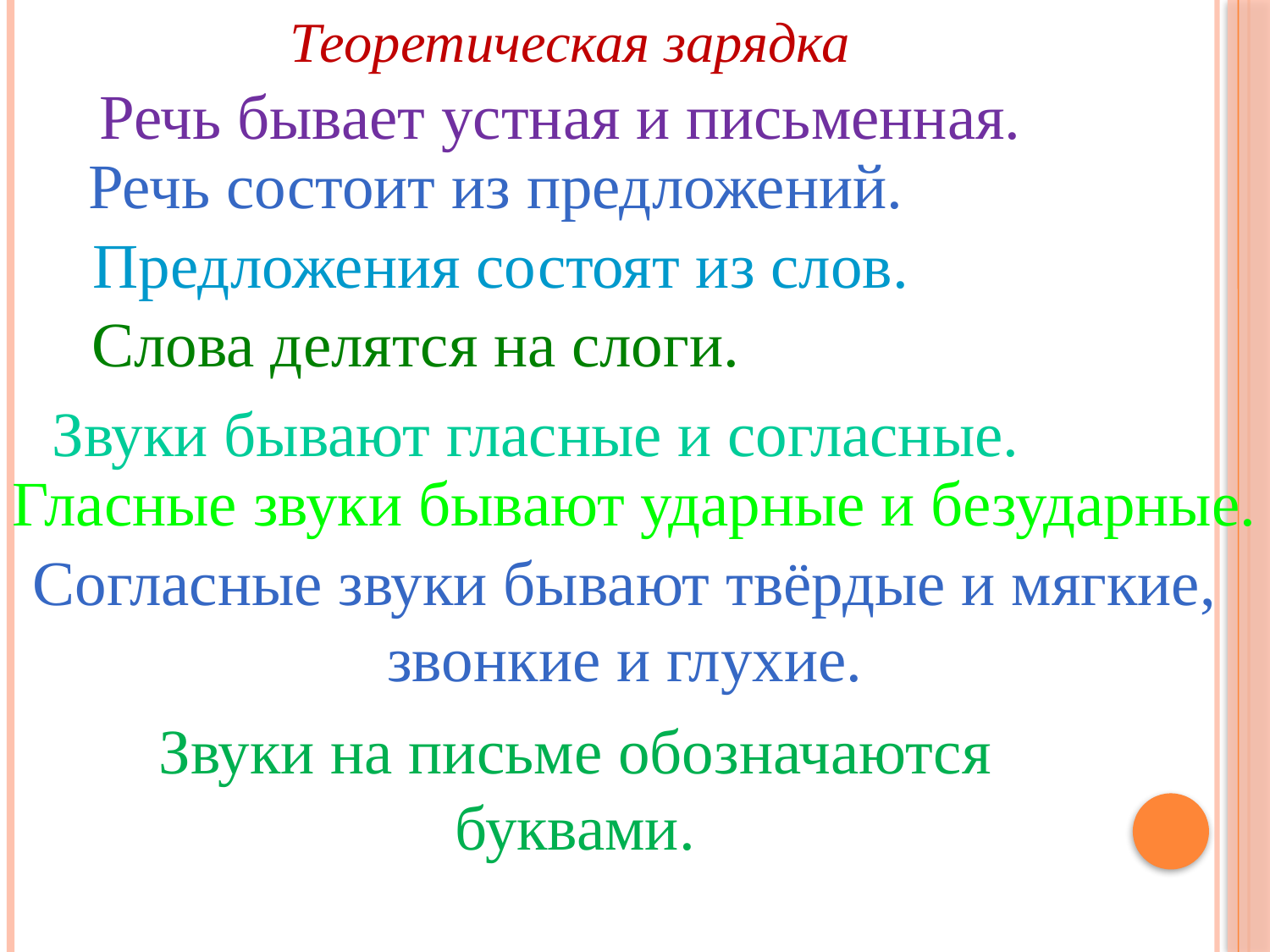

Теоретическая зарядка
Речь бывает устная и письменная.
Речь состоит из предложений.
Предложения состоят из слов.
Слова делятся на слоги.
Звуки бывают гласные и согласные.
Гласные звуки бывают ударные и безударные.
Согласные звуки бывают твёрдые и мягкие, звонкие и глухие.
Звуки на письме обозначаются буквами.